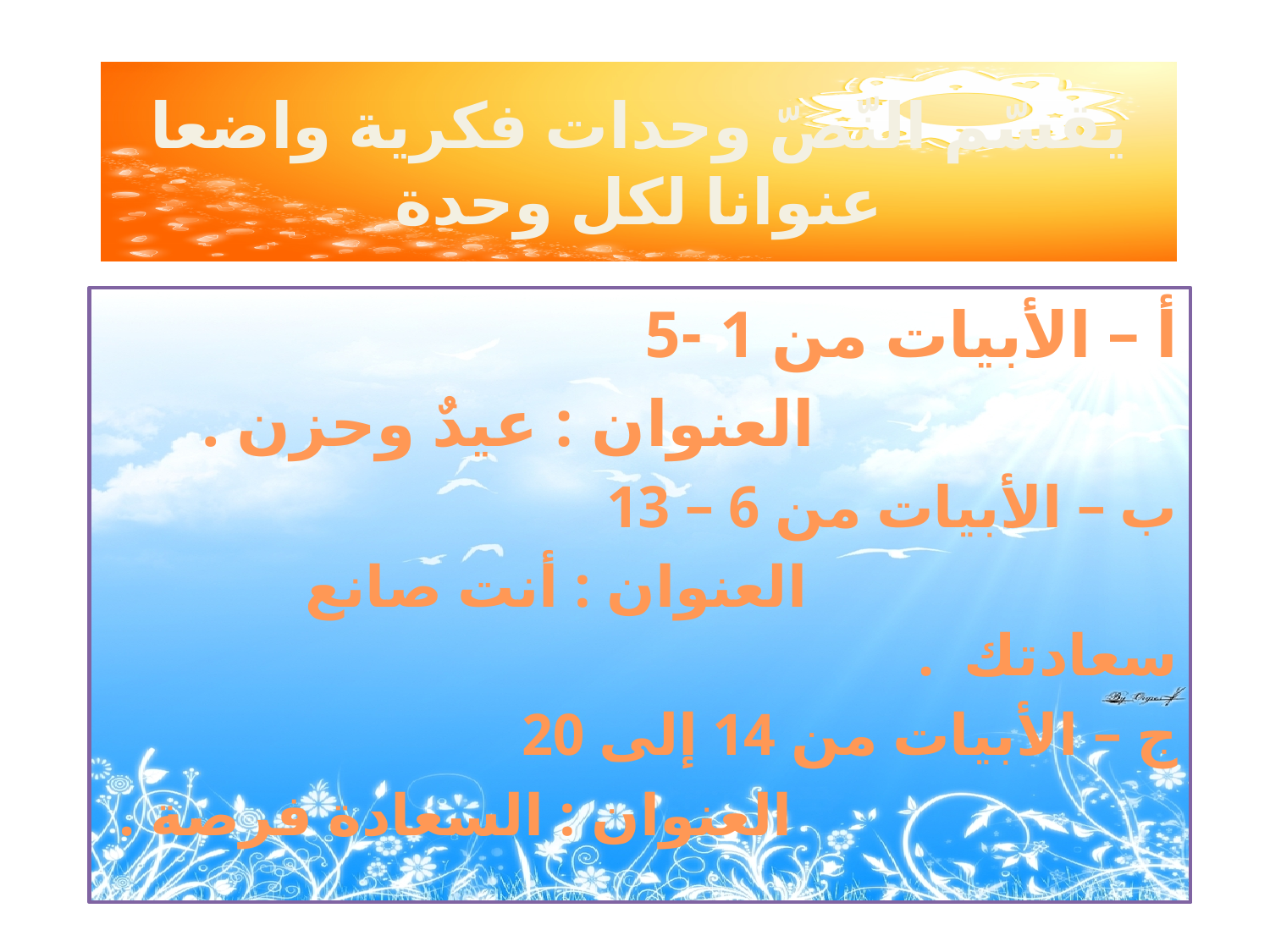

# يقسّم النّصّ وحدات فكرية واضعا عنوانا لكل وحدة
أ – الأبيات من 1 -5
                      العنوان : عيدٌ وحزن .
ب – الأبيات من 6 – 13
                         العنوان : أنت صانع سعادتك  .
ج – الأبيات من 14 إلى 20
                          العنوان : السعادة فرصة .